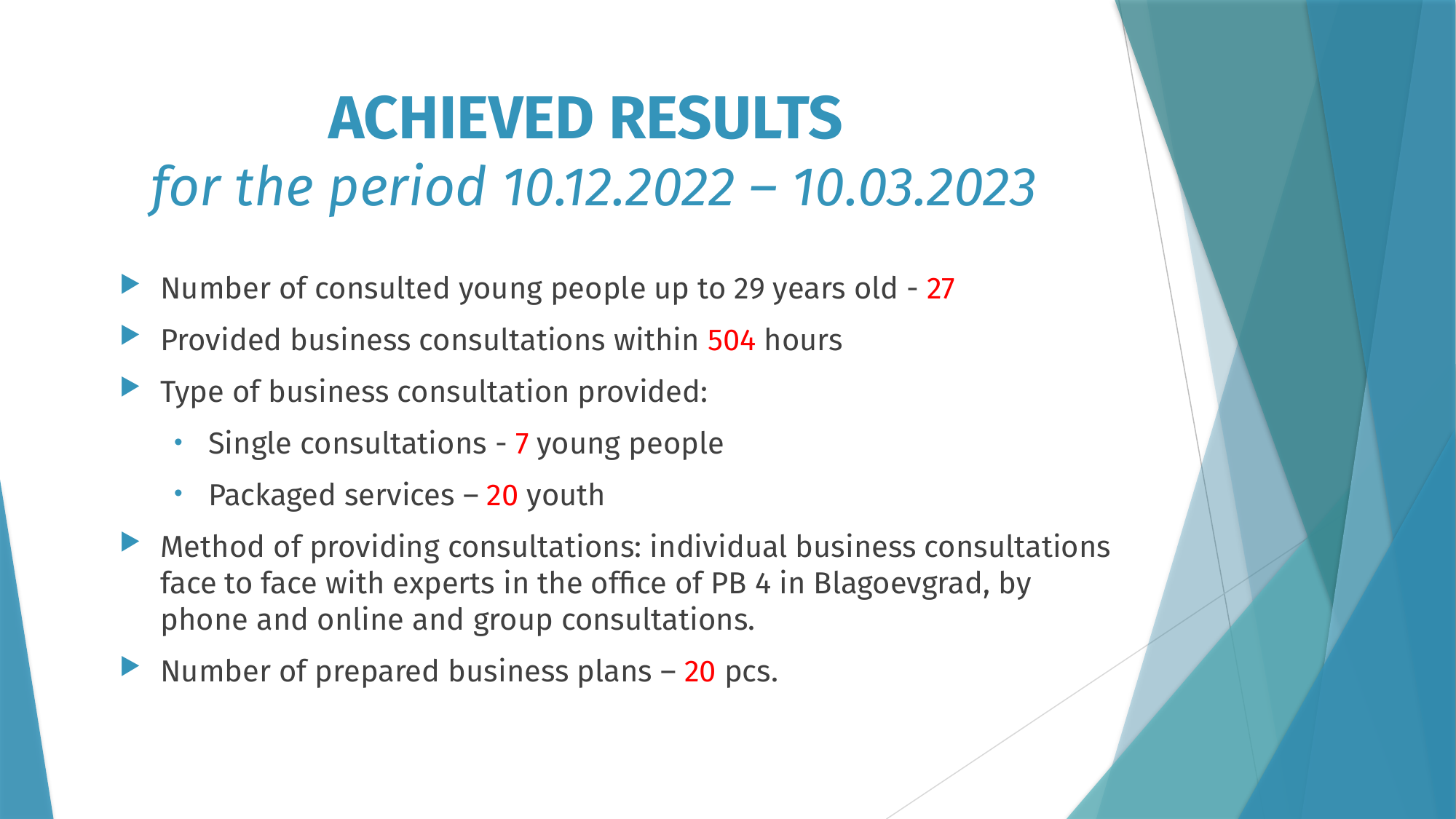

# ACHIEVED RESULTS for the period 10.12.2022 – 10.03.2023
Number of consulted young people up to 29 years old - 27
Provided business consultations within 504 hours
Type of business consultation provided:
Single consultations - 7 young people
Packaged services – 20 youth
Method of providing consultations: individual business consultations face to face with experts in the office of PB 4 in Blagoevgrad, by phone and online and group consultations.
Number of prepared business plans – 20 pcs.